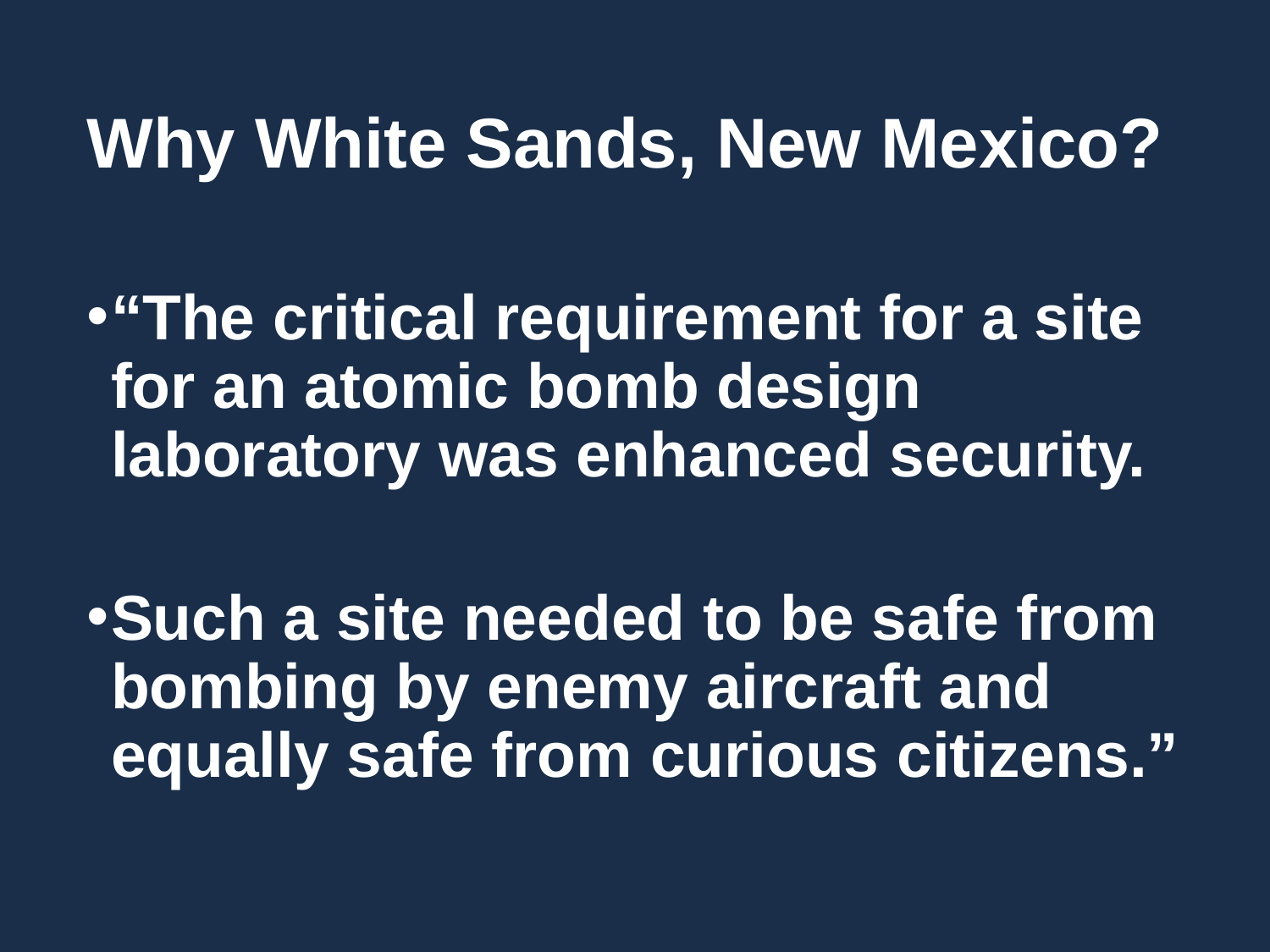

Why White Sands, New Mexico?
“The critical requirement for a site for an atomic bomb design laboratory was enhanced security.

Such a site needed to be safe from bombing by enemy aircraft and equally safe from curious citizens.”